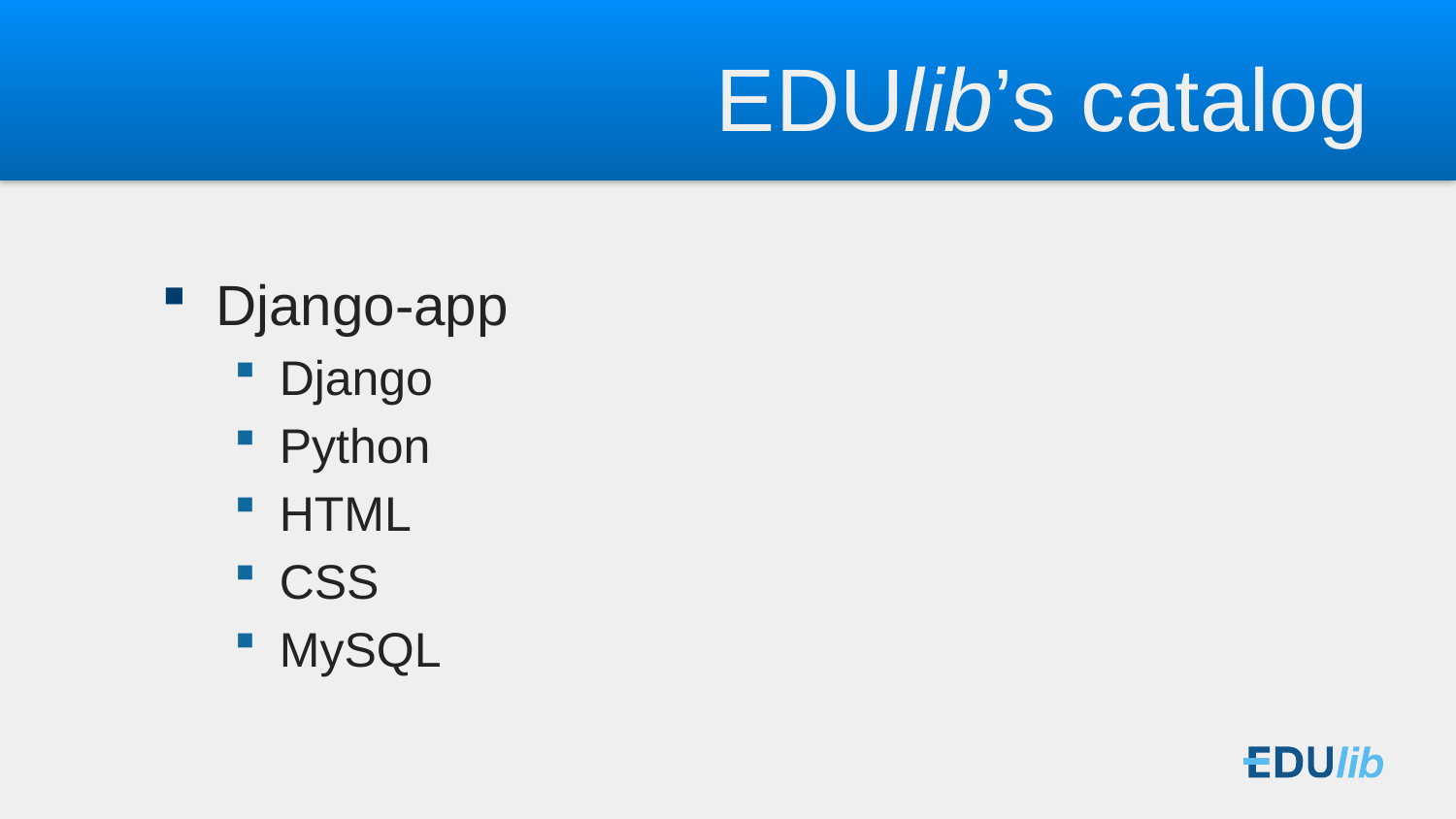

# EDUlib’s catalog
Django-app
Django
Python
HTML
CSS
MySQL